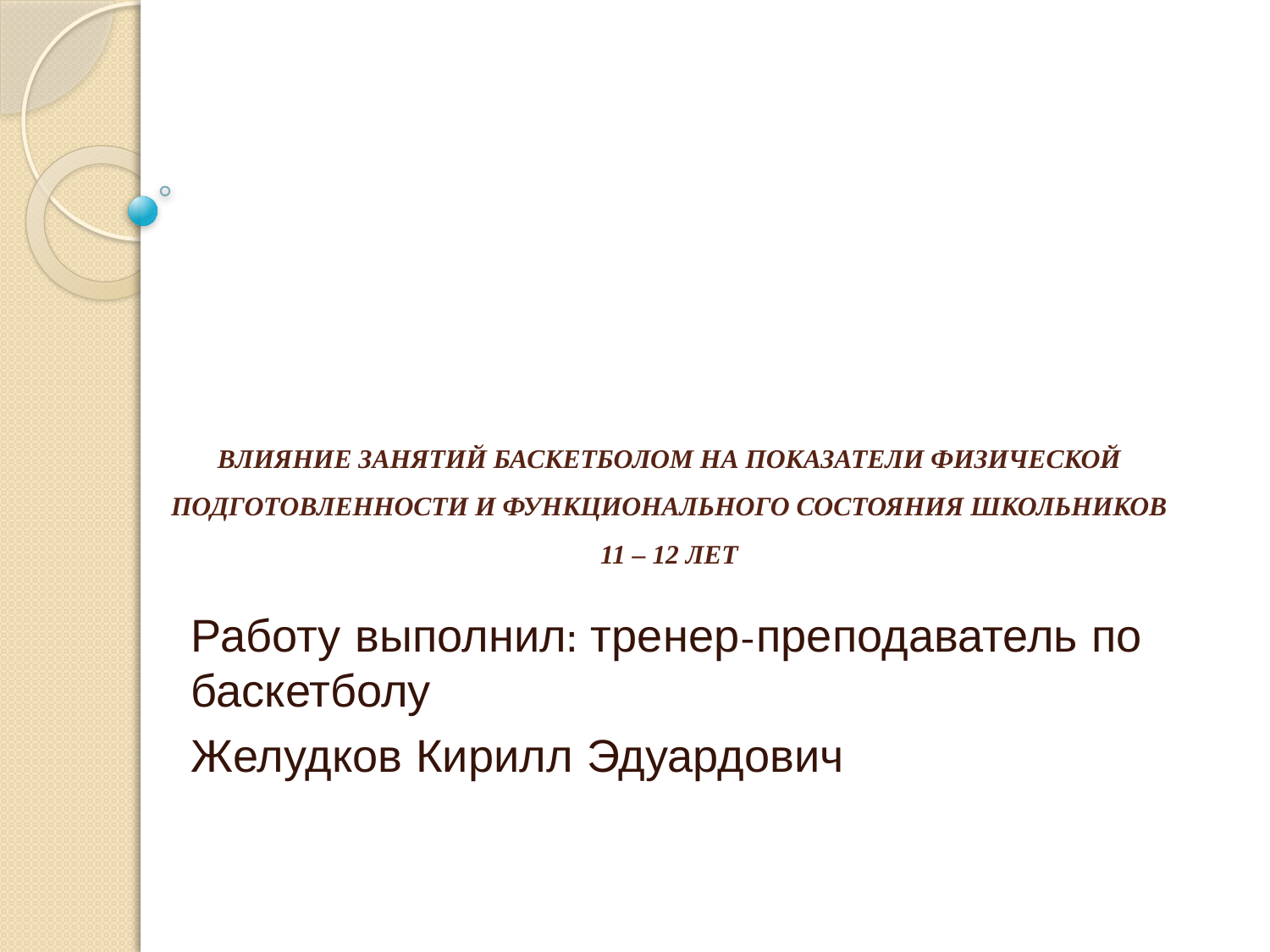

# ВЛИЯНИЕ ЗАНЯТИЙ БАСКЕТБОЛОМ НА ПОКАЗАТЕЛИ ФИЗИЧЕСКОЙ ПОДГОТОВЛЕННОСТИ И ФУНКЦИОНАЛЬНОГО СОСТОЯНИЯ ШКОЛЬНИКОВ 11 – 12 ЛЕТ
Работу выполнил: тренер-преподаватель по баскетболу
Желудков Кирилл Эдуардович